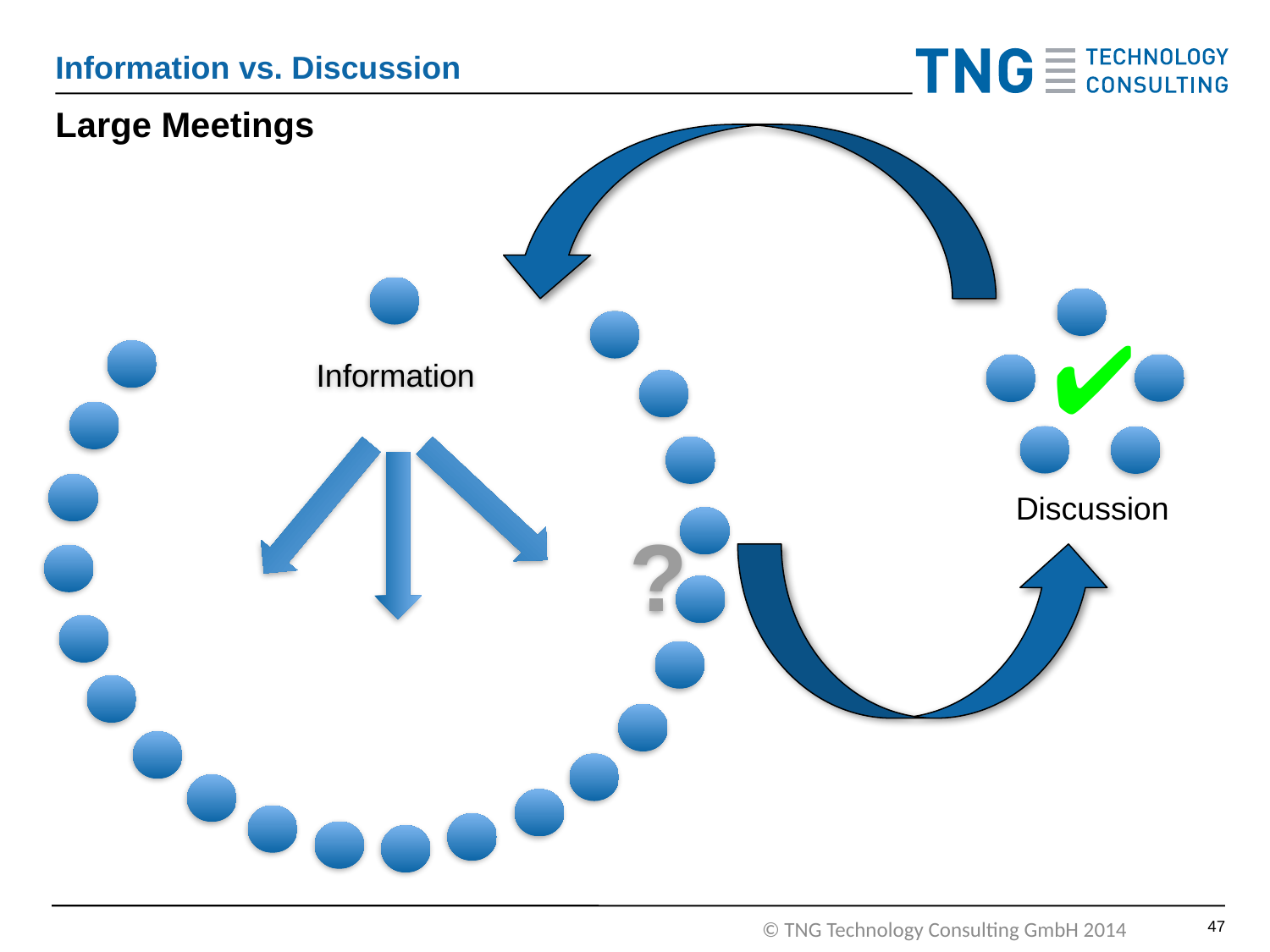

Information vs. Discussion
# Large Meetings

✔
Information

Discussion

?

47